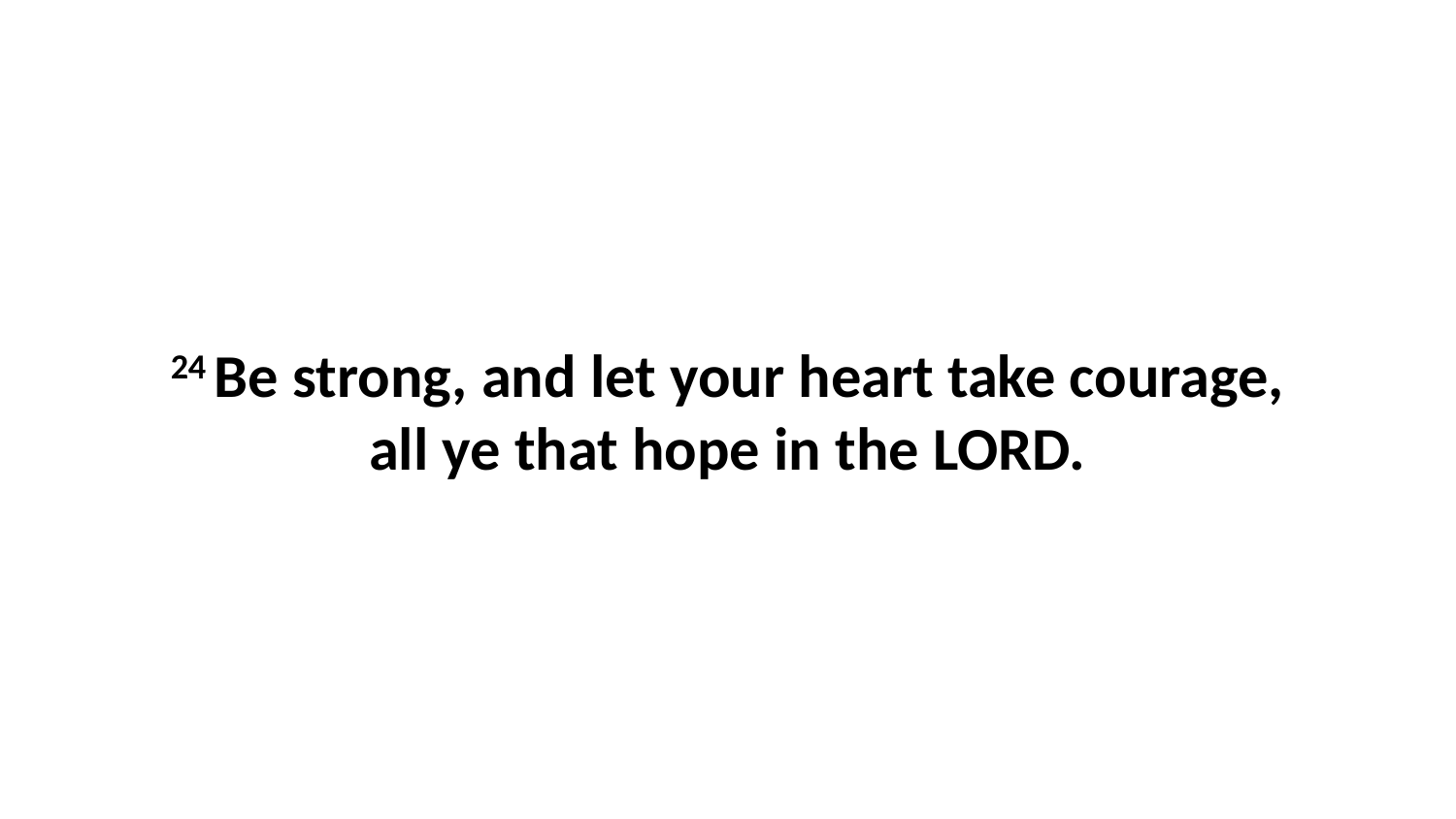

24 Be strong, and let your heart take courage, all ye that hope in the LORD.